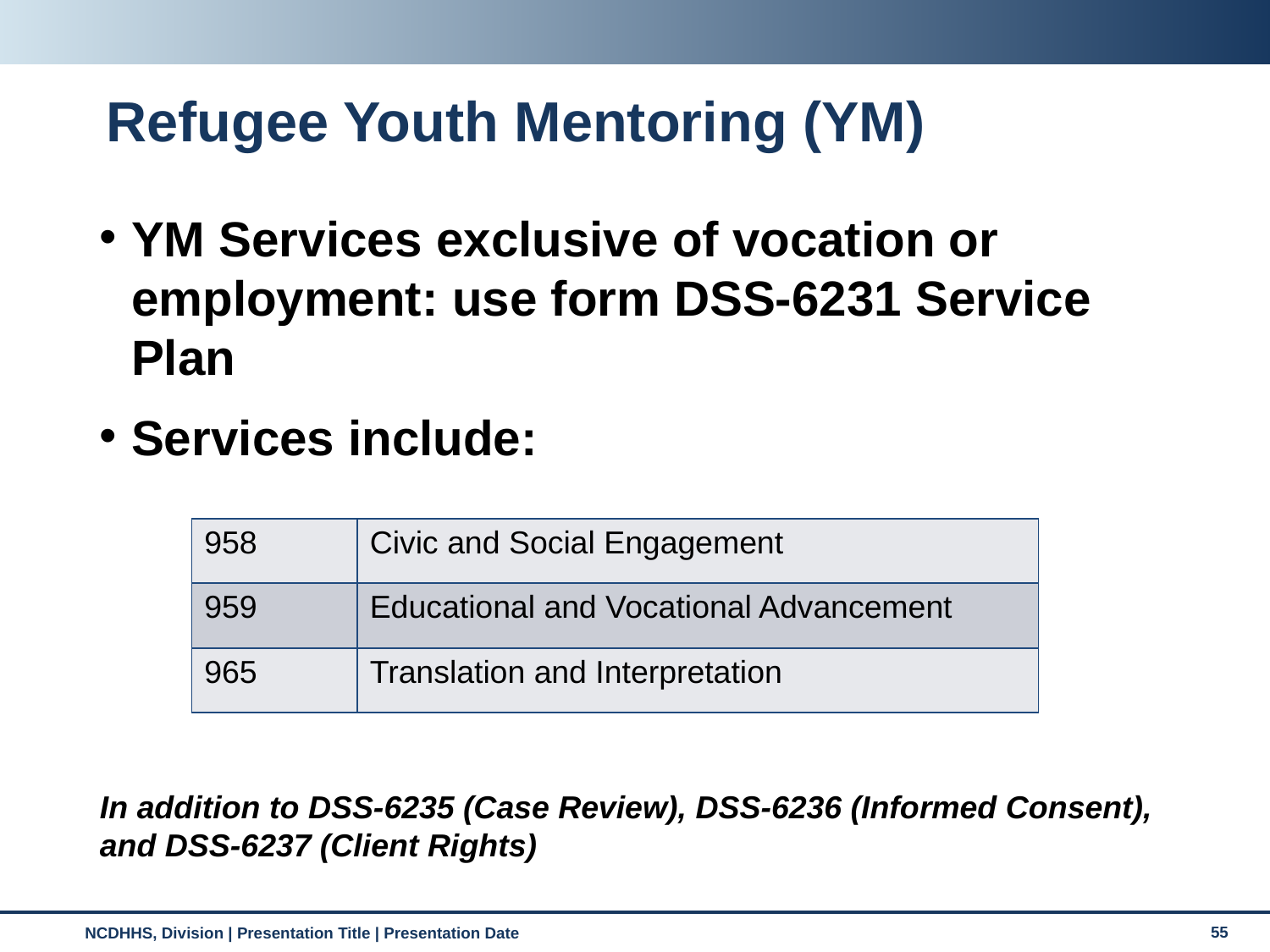

# Refugee Youth Mentoring (YM)
YM Services exclusive of vocation or employment: use form DSS-6231 Service Plan
Services include:

In addition to DSS-6235 (Case Review), DSS-6236 (Informed Consent), and DSS-6237 (Client Rights)

| 958 | Civic and Social Engagement |
| --- | --- |
| 959 | Educational and Vocational Advancement |
| 965 | Translation and Interpretation |